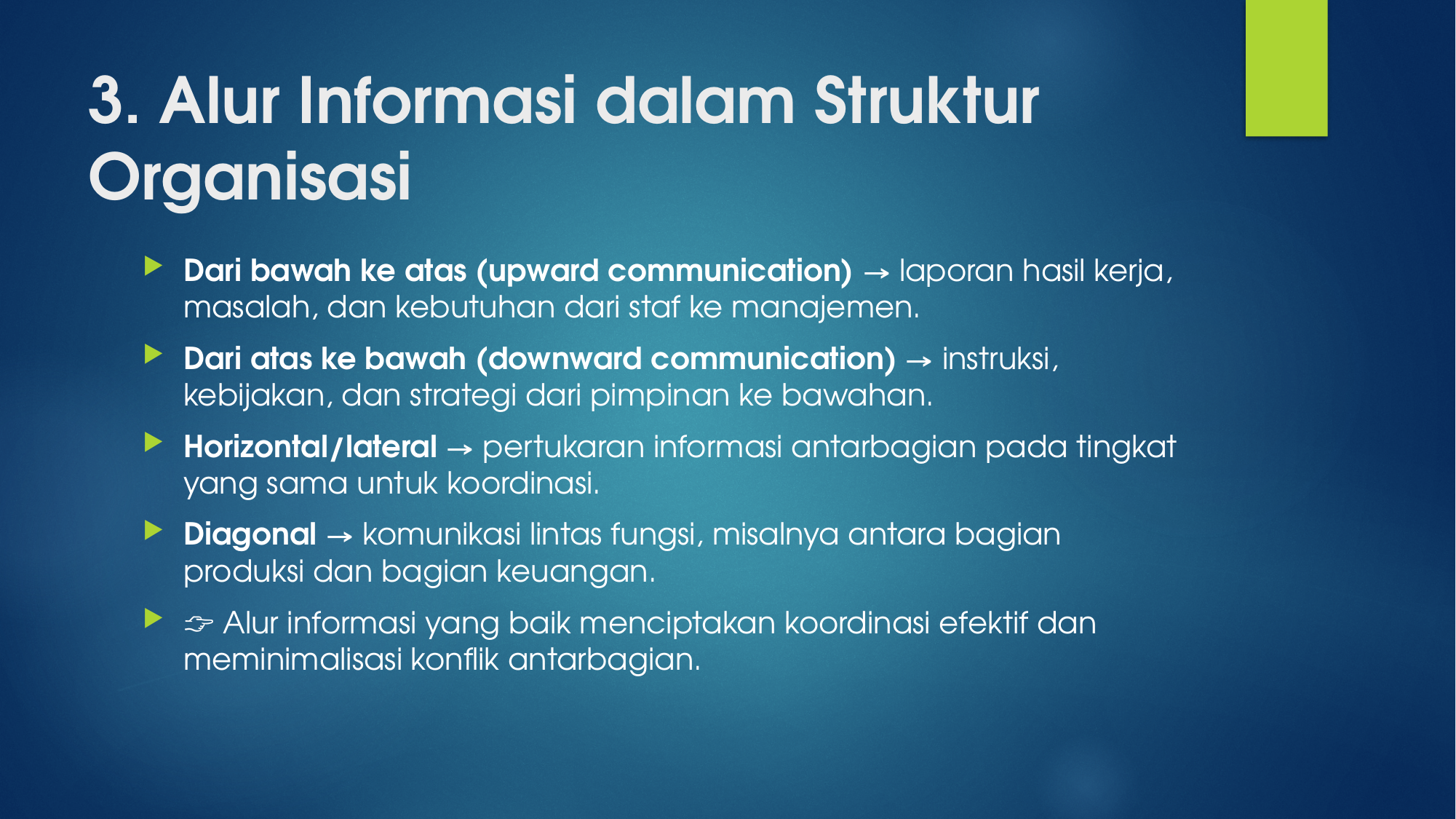

# 3. Alur Informasi dalam Struktur Organisasi
Dari bawah ke atas (upward communication) → laporan hasil kerja, masalah, dan kebutuhan dari staf ke manajemen.
Dari atas ke bawah (downward communication) → instruksi, kebijakan, dan strategi dari pimpinan ke bawahan.
Horizontal/lateral → pertukaran informasi antarbagian pada tingkat yang sama untuk koordinasi.
Diagonal → komunikasi lintas fungsi, misalnya antara bagian produksi dan bagian keuangan.
👉 Alur informasi yang baik menciptakan koordinasi efektif dan meminimalisasi konflik antarbagian.